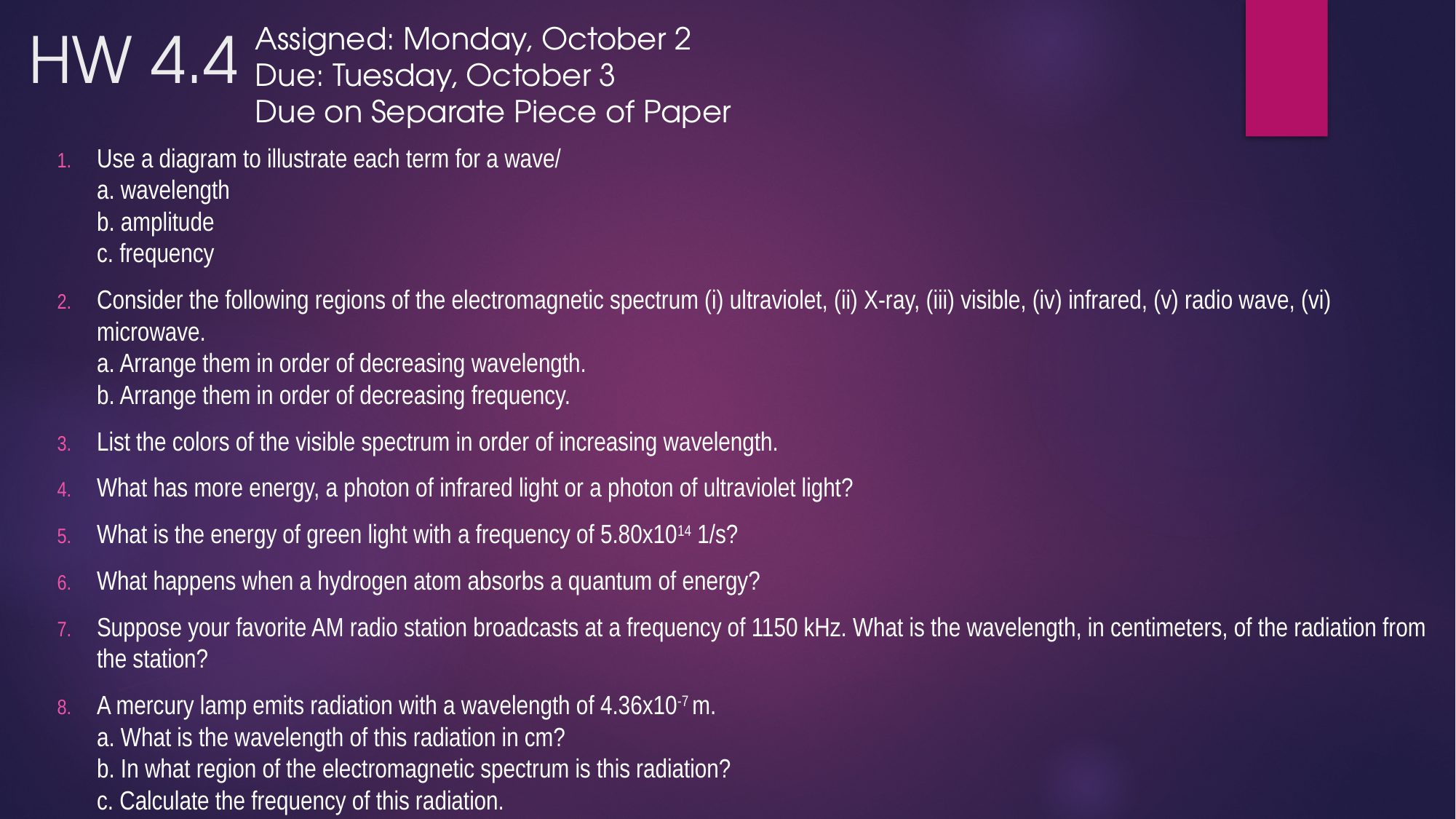

# HW 4.4
Assigned: Monday, October 2
Due: Tuesday, October 3
Due on Separate Piece of Paper
Use a diagram to illustrate each term for a wave/
a. wavelength
b. amplitude
c. frequency
Consider the following regions of the electromagnetic spectrum (i) ultraviolet, (ii) X-ray, (iii) visible, (iv) infrared, (v) radio wave, (vi) microwave.
a. Arrange them in order of decreasing wavelength.
b. Arrange them in order of decreasing frequency.
List the colors of the visible spectrum in order of increasing wavelength.
What has more energy, a photon of infrared light or a photon of ultraviolet light?
What is the energy of green light with a frequency of 5.80x1014 1/s?
What happens when a hydrogen atom absorbs a quantum of energy?
Suppose your favorite AM radio station broadcasts at a frequency of 1150 kHz. What is the wavelength, in centimeters, of the radiation from the station?
A mercury lamp emits radiation with a wavelength of 4.36x10-7 m.
a. What is the wavelength of this radiation in cm?
b. In what region of the electromagnetic spectrum is this radiation?
c. Calculate the frequency of this radiation.